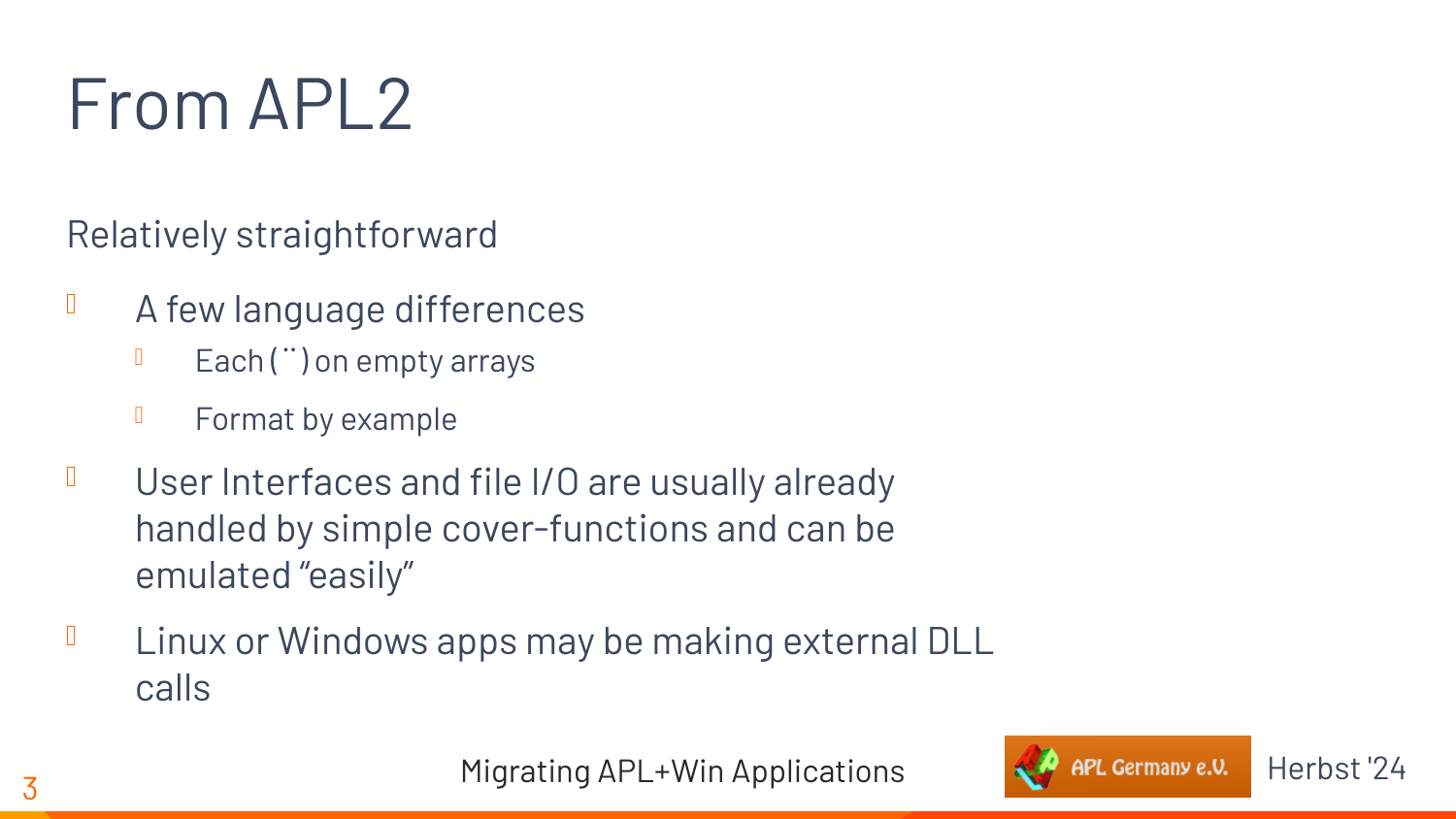

# From APL2
Relatively straightforward
A few language differences
Each (¨) on empty arrays
Format by example
User Interfaces and file I/O are usually already handled by simple cover-functions and can be emulated “easily”
Linux or Windows apps may be making external DLL calls